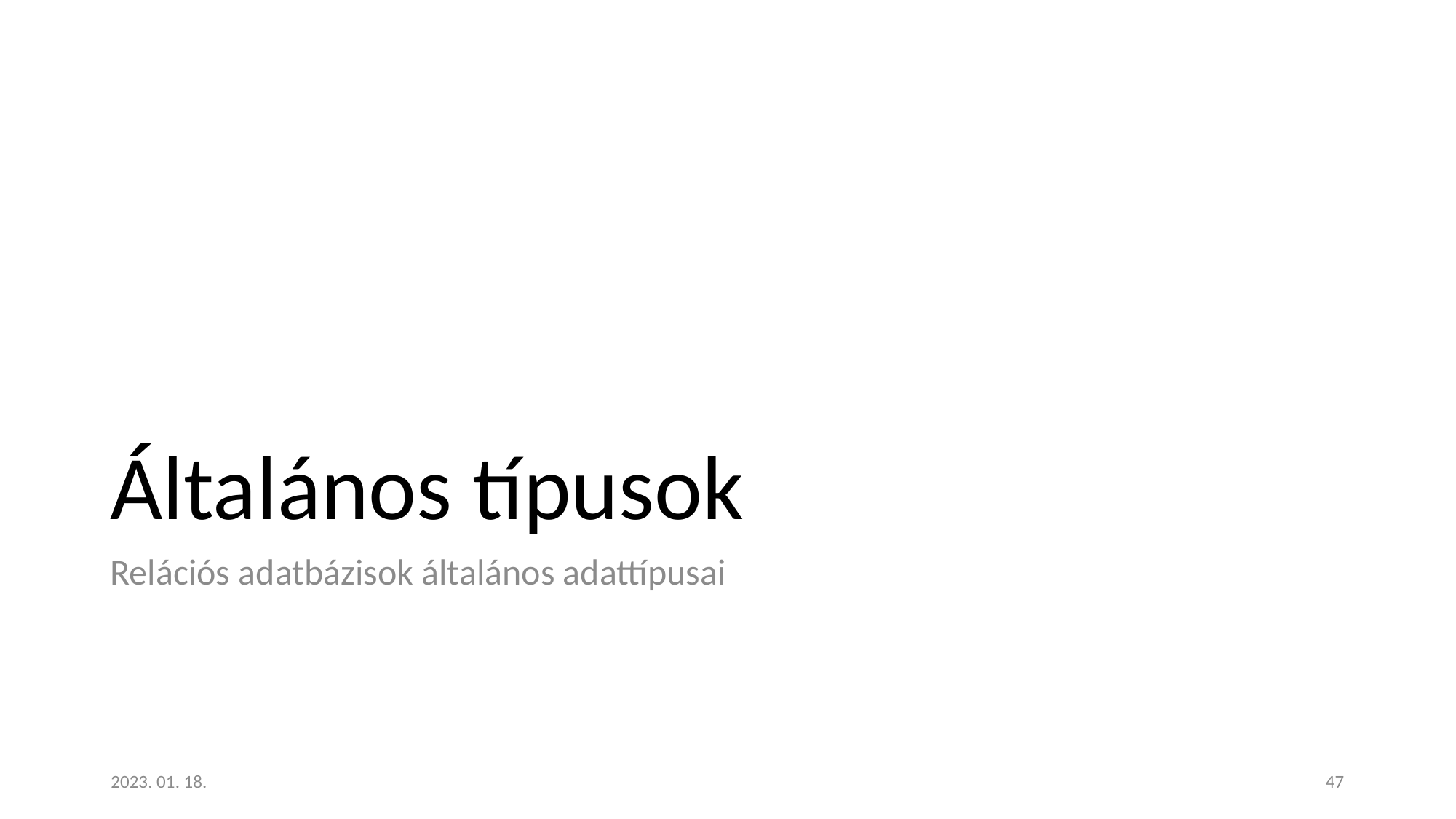

# Általános típusok
Relációs adatbázisok általános adattípusai
2023. 01. 18.
47